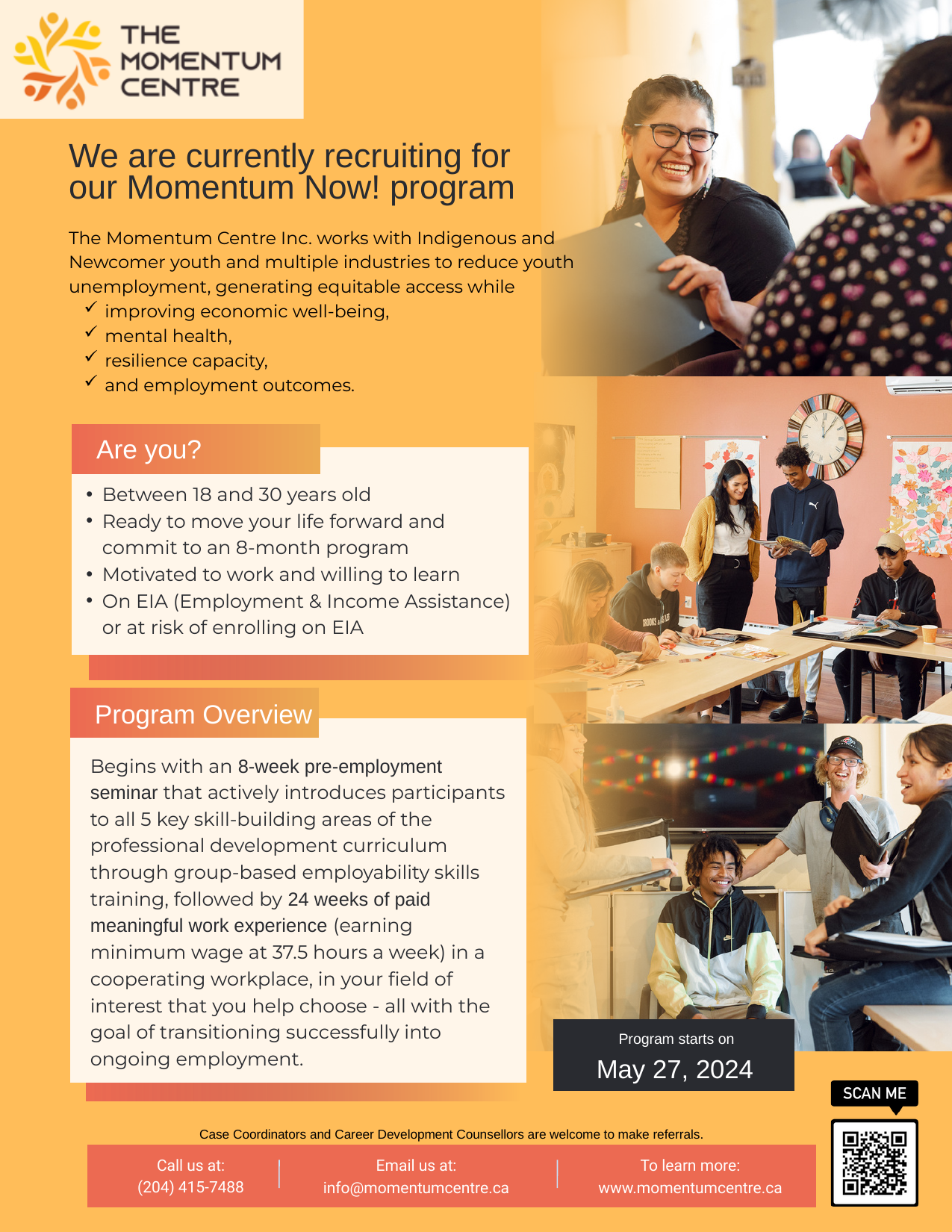

We are currently recruiting for our Momentum Now! program
The Momentum Centre Inc. works with Indigenous and Newcomer youth and multiple industries to reduce youth unemployment, generating equitable access while
improving economic well-being,
mental health,
resilience capacity,
and employment outcomes.

Are you?

Between 18 and 30 years old
Ready to move your life forward and commit to an 8-month program
Motivated to work and willing to learn
On EIA (Employment & Income Assistance) or at risk of enrolling on EIA

Program Overview

Begins with an 8-week pre-employment seminar that actively introduces participants to all 5 key skill-building areas of the professional development curriculum through group-based employability skills training, followed by 24 weeks of paid meaningful work experience (earning minimum wage at 37.5 hours a week) in a cooperating workplace, in your field of interest that you help choose - all with the goal of transitioning successfully into ongoing employment.

Program starts on
May 27, 2024

Case Coordinators and Career Development Counsellors are welcome to make referrals.

Call us at:
(204) 415-7488
Email us at: info@momentumcentre.ca
To learn more:
www.momentumcentre.ca